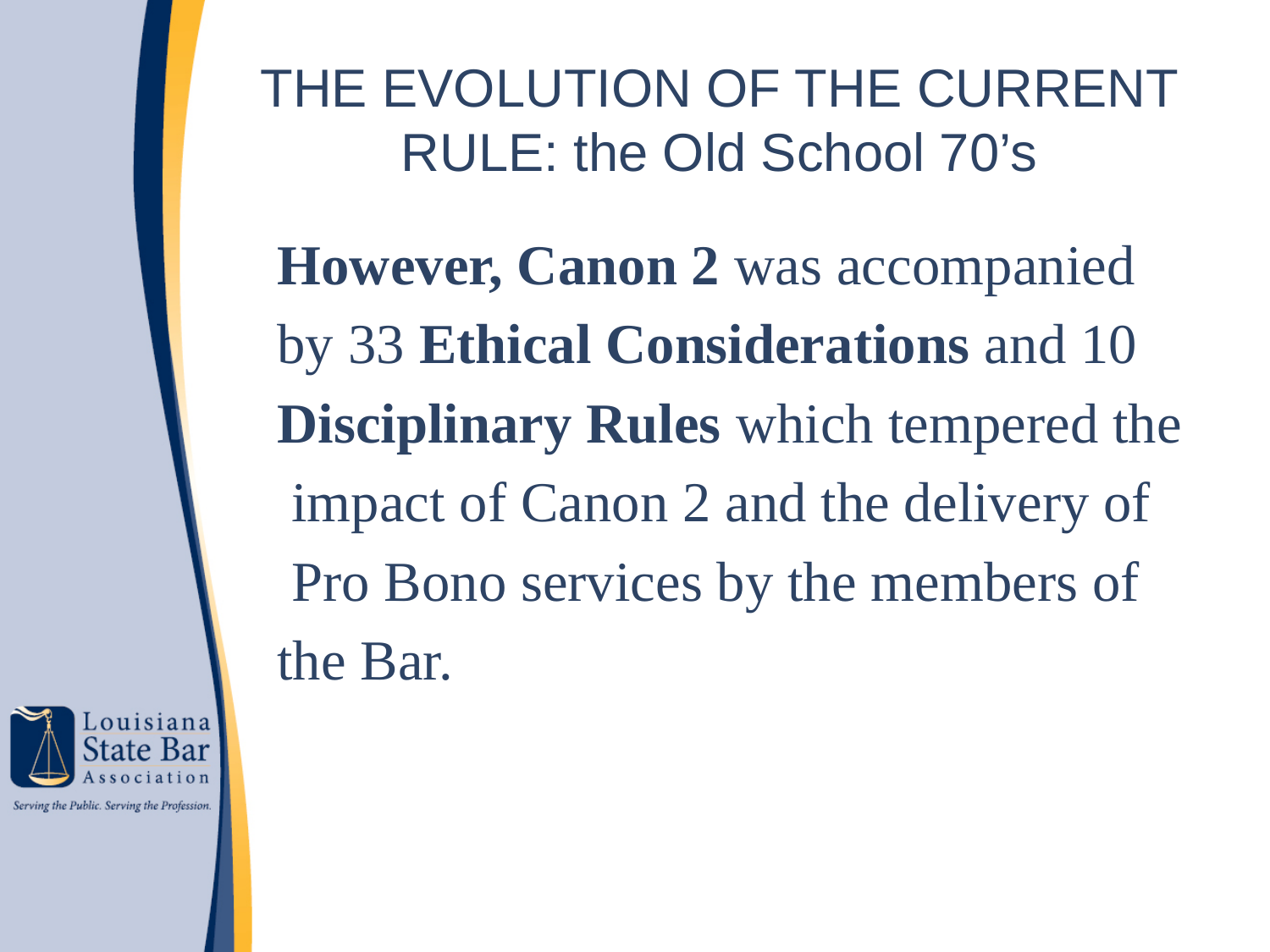

# THE EVOLUTION OF THE CURRENT RULE: the Old School 70’s
However, Canon 2 was accompanied
by 33 Ethical Considerations and 10
Disciplinary Rules which tempered the
 impact of Canon 2 and the delivery of
 Pro Bono services by the members of
the Bar.